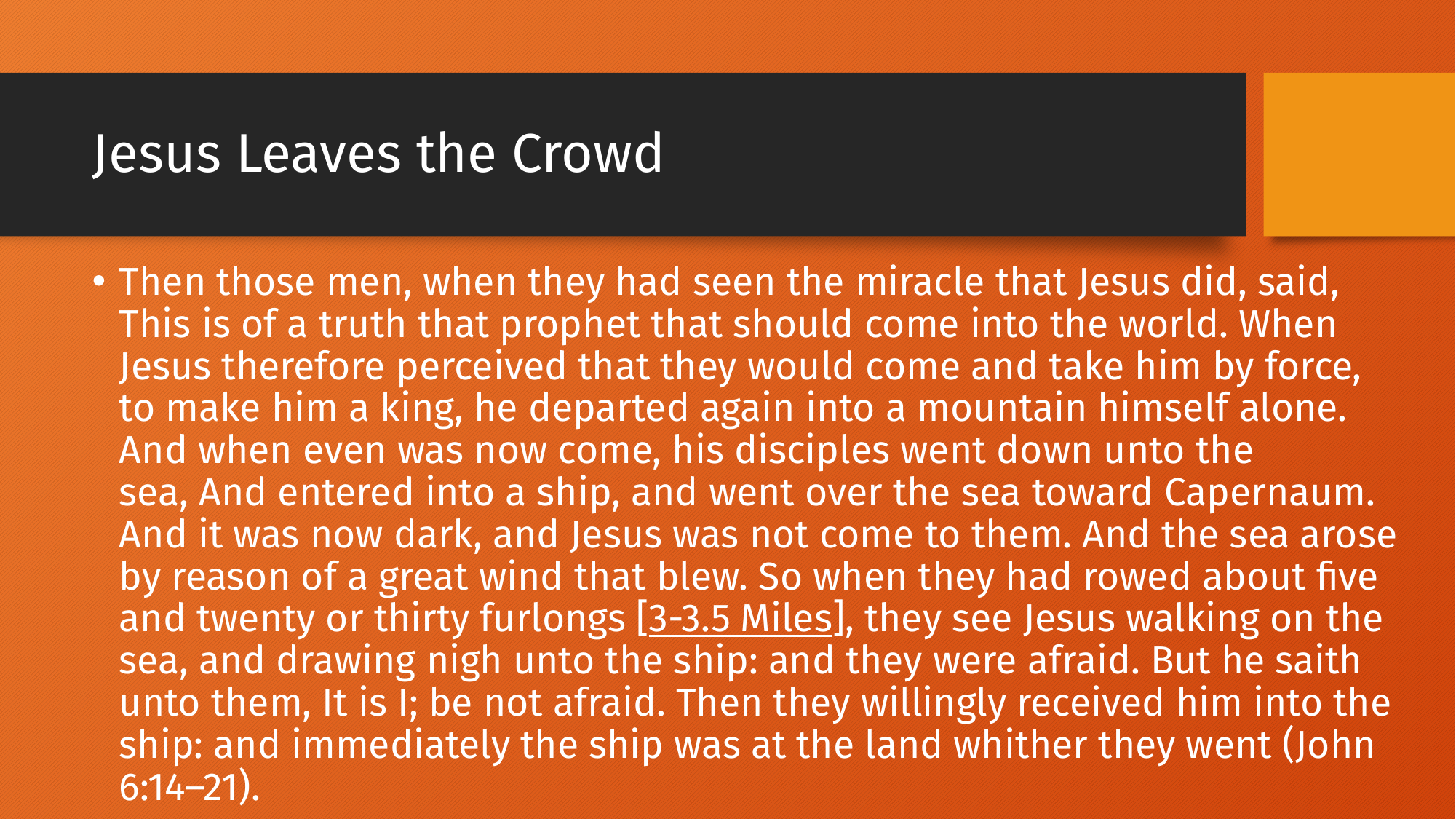

# Jesus Leaves the Crowd
Then those men, when they had seen the miracle that Jesus did, said, This is of a truth that prophet that should come into the world. When Jesus therefore perceived that they would come and take him by force, to make him a king, he departed again into a mountain himself alone. And when even was now come, his disciples went down unto the sea, And entered into a ship, and went over the sea toward Capernaum. And it was now dark, and Jesus was not come to them. And the sea arose by reason of a great wind that blew. So when they had rowed about five and twenty or thirty furlongs [3-3.5 Miles], they see Jesus walking on the sea, and drawing nigh unto the ship: and they were afraid. But he saith unto them, It is I; be not afraid. Then they willingly received him into the ship: and immediately the ship was at the land whither they went (John 6:14–21).